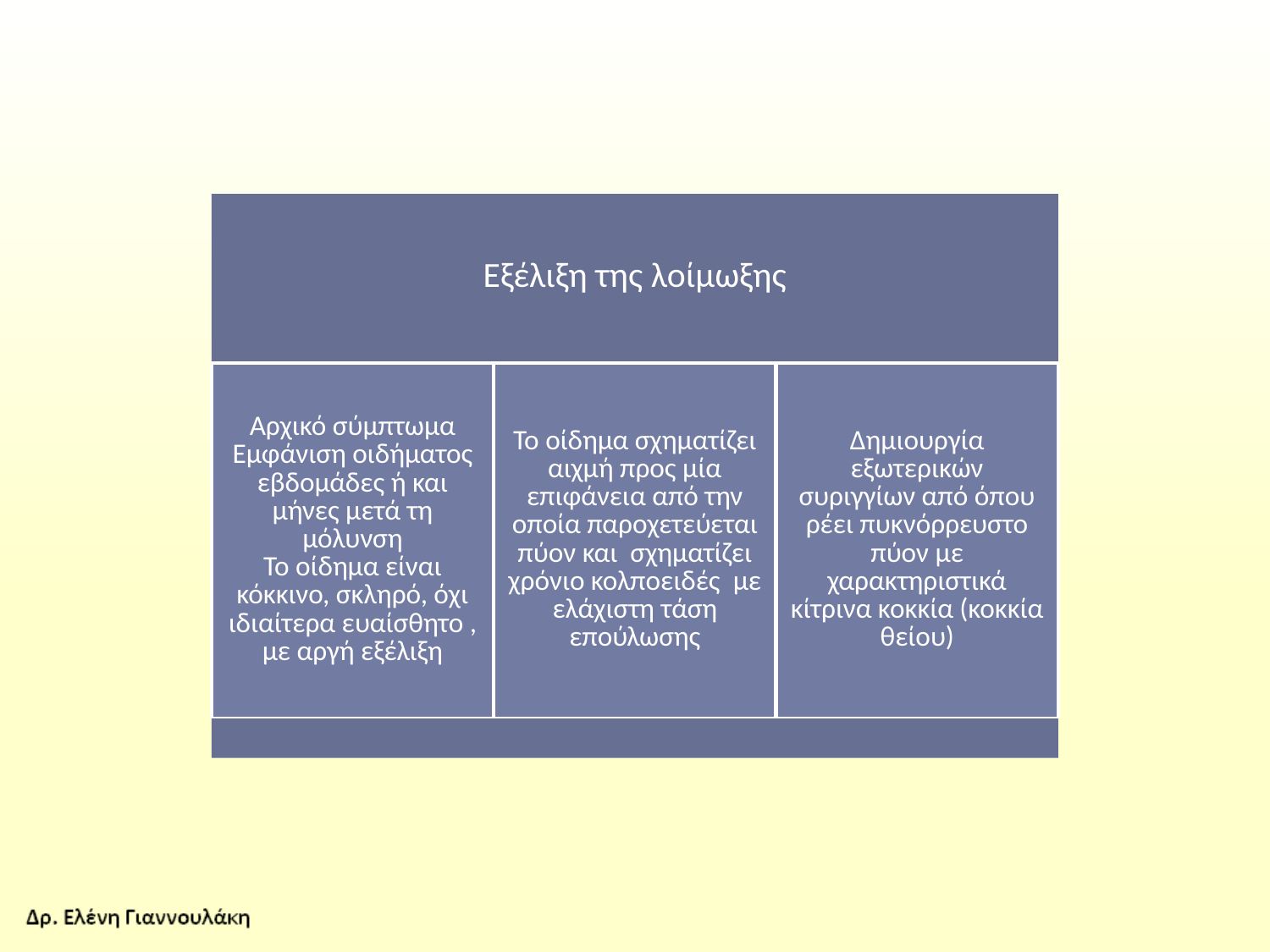

Εξέλιξη της λοίμωξης
Αρχικό σύμπτωμα
Εμφάνιση οιδήματος εβδομάδες ή και μήνες μετά τη μόλυνση
Το οίδημα είναι κόκκινο, σκληρό, όχι ιδιαίτερα ευαίσθητο , με αργή εξέλιξη
Το οίδημα σχηματίζει αιχμή προς μία επιφάνεια από την οποία παροχετεύεται πύον και  σχηματίζει χρόνιο κολποειδές  με ελάχιστη τάση επούλωσης
Δημιουργία εξωτερικών συριγγίων από όπου ρέει πυκνόρρευστο πύον με χαρακτηριστικά κίτρινα κοκκία (κοκκία θείου)